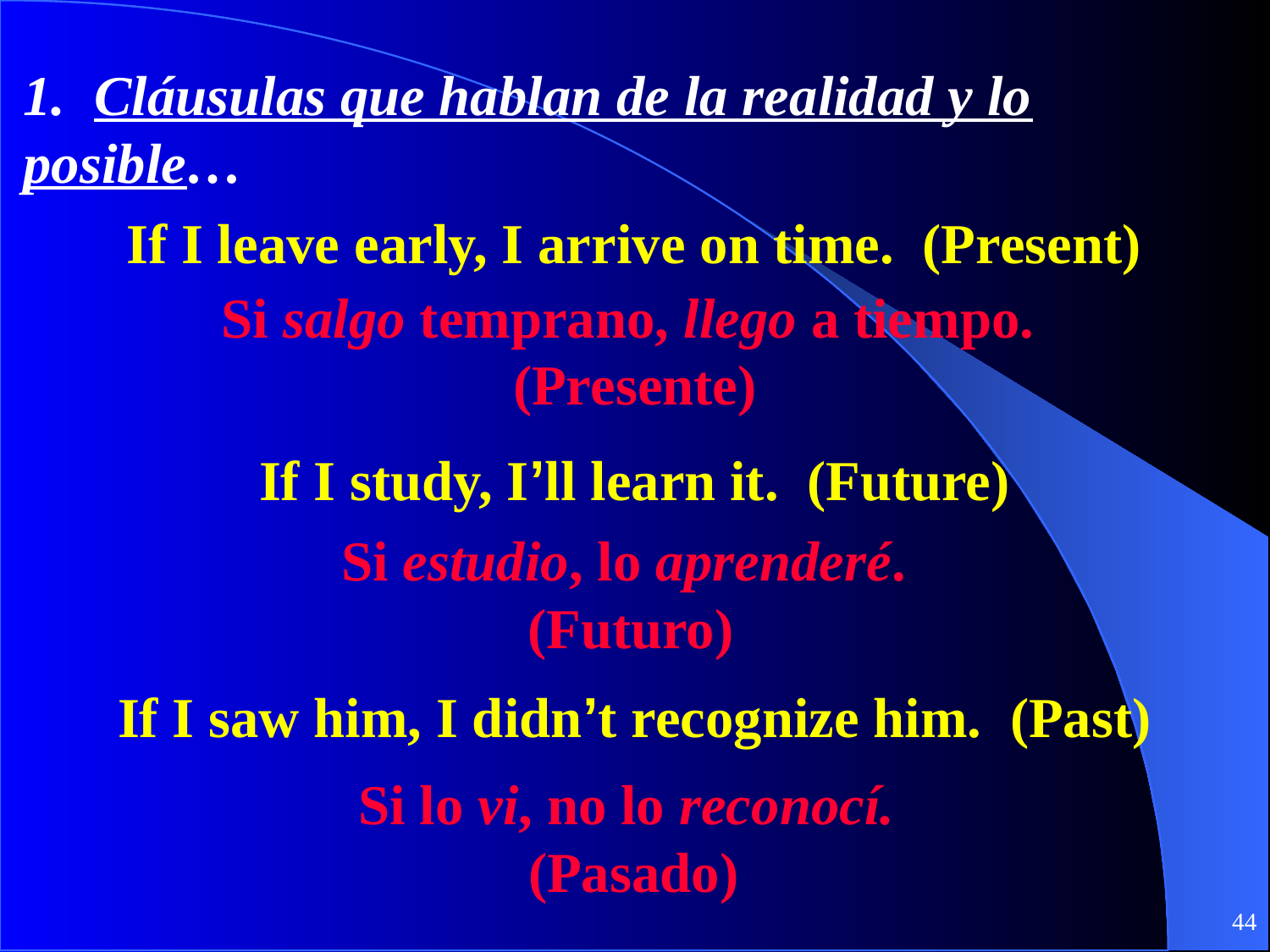

1.  Cláusulas que hablan de la realidad y lo posible…
If I leave early, I arrive on time.  (Present)

If I study, I’ll learn it.  (Future)

If I saw him, I didn’t recognize him.  (Past)
Si salgo temprano, llego a tiempo.  (Presente)
Si estudio, lo aprenderé.  (Futuro)
Si lo vi, no lo reconocí.  (Pasado)
44